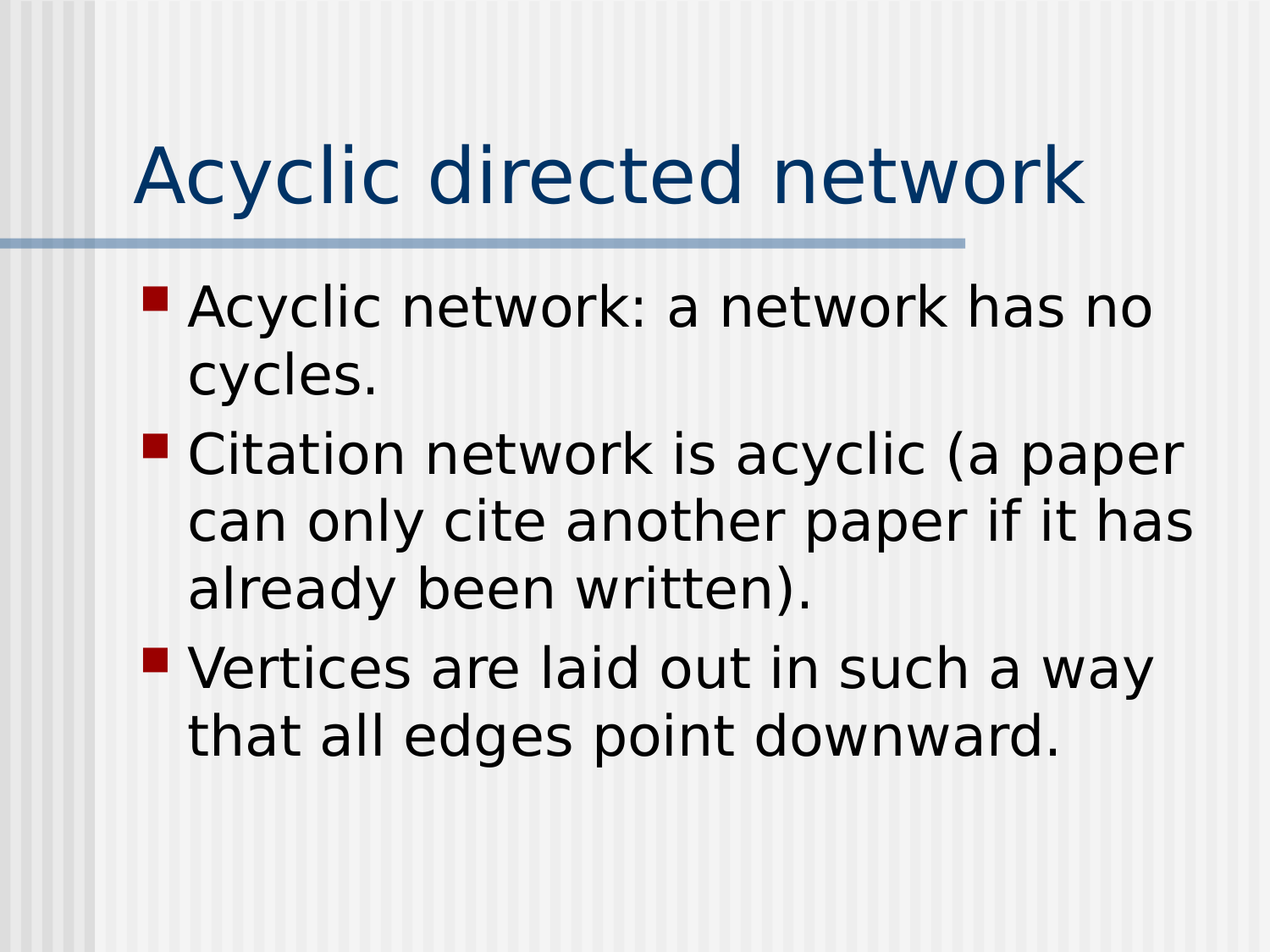

# Acyclic directed network
Acyclic network: a network has no cycles.
Citation network is acyclic (a paper can only cite another paper if it has already been written).
Vertices are laid out in such a way that all edges point downward.